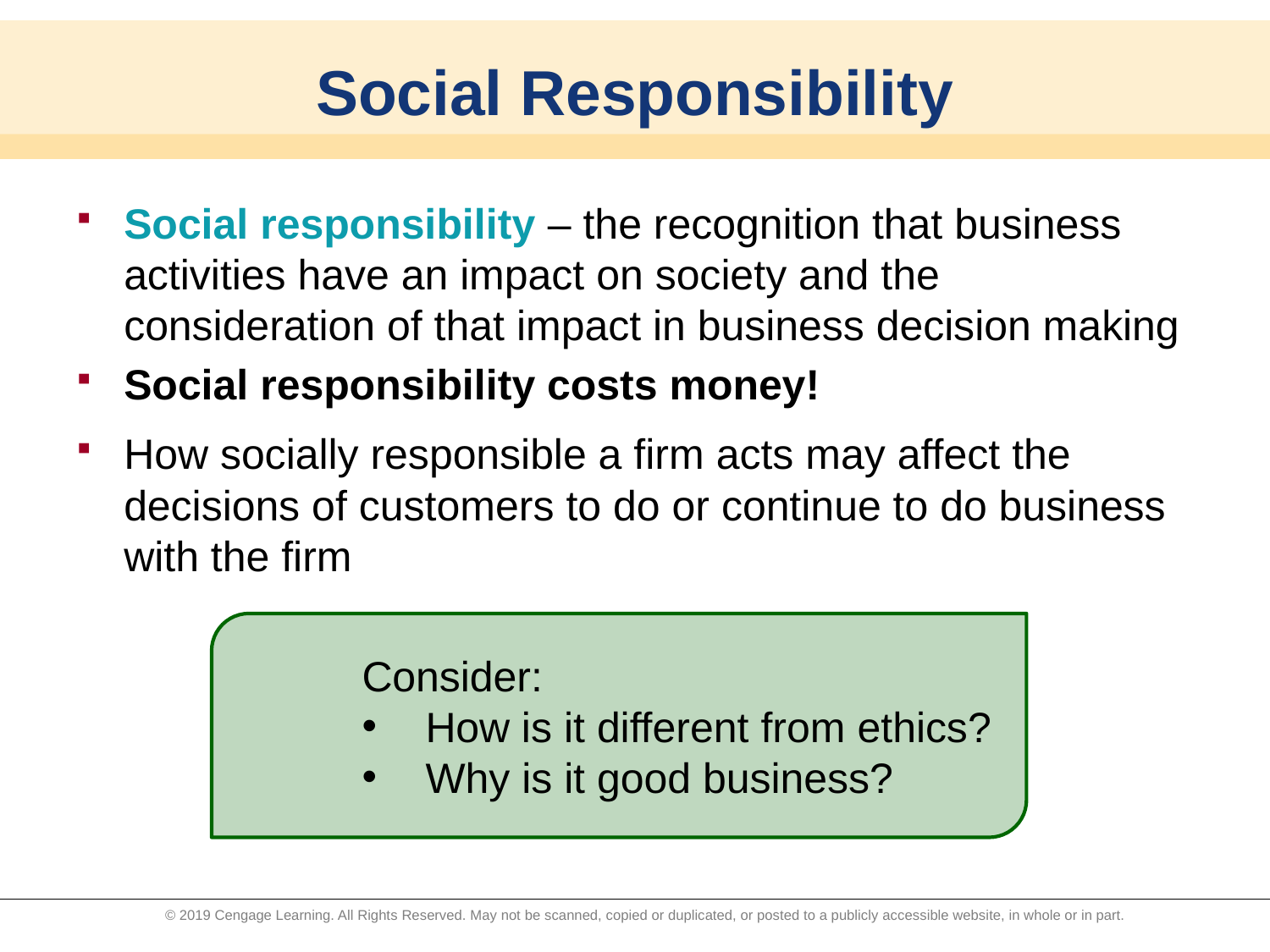

# Social Responsibility
Social responsibility – the recognition that business activities have an impact on society and the consideration of that impact in business decision making
Social responsibility costs money!
How socially responsible a firm acts may affect the decisions of customers to do or continue to do business with the firm
Consider:
How is it different from ethics?
Why is it good business?